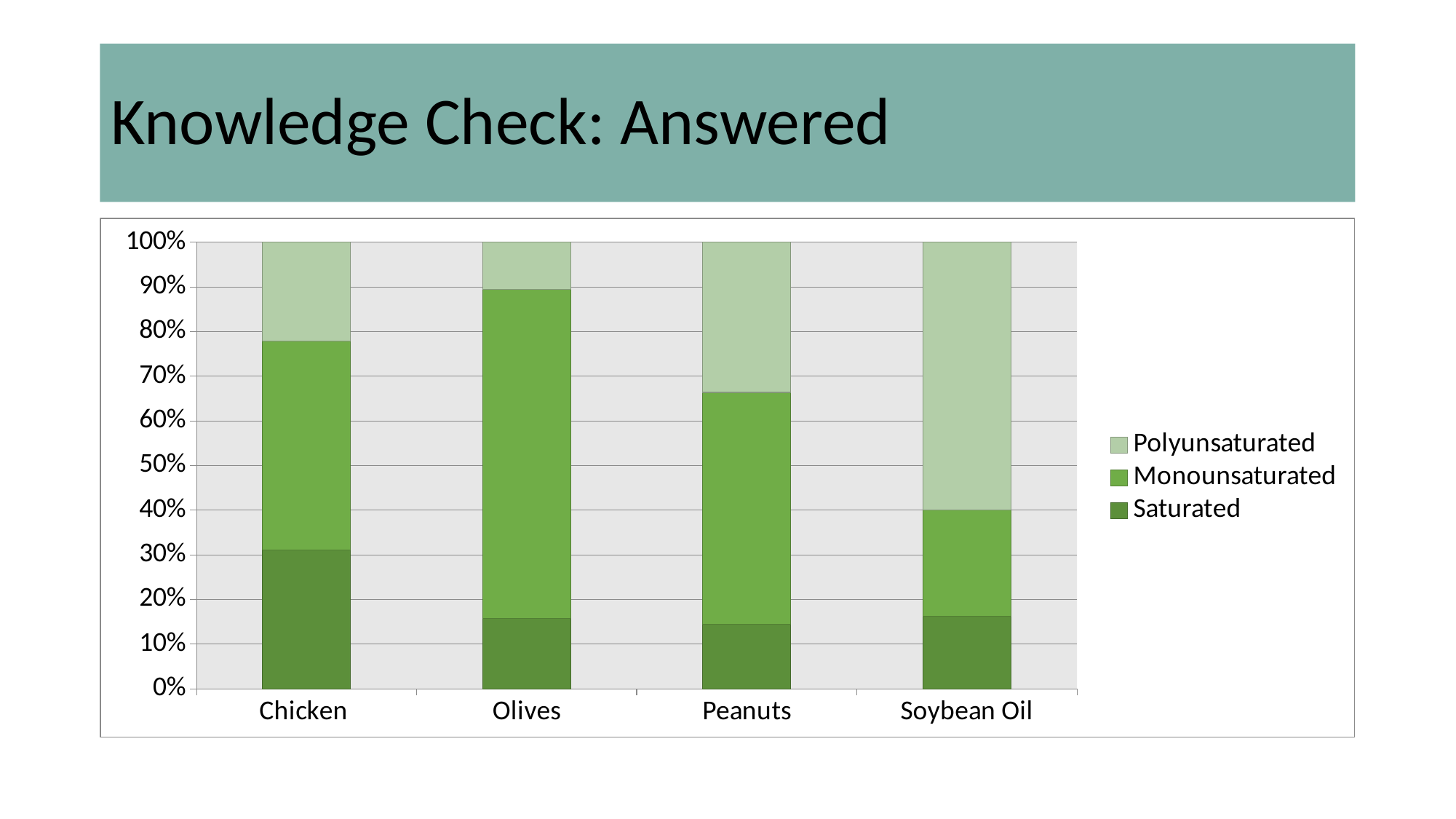

# Knowledge Check: Answered

### Chart

| Category | Saturated | Monounsaturated | Polyunsaturated |
|---|---|---|---|
| Chicken  | 31.1 | 46.8 | 22.1 |
| Olives | 15.8 | 73.7 | 10.5 |
| Peanuts | 14.5 | 51.9 | 33.6 |
| Soybean Oil | 16.2 | 23.8 | 60.0 |